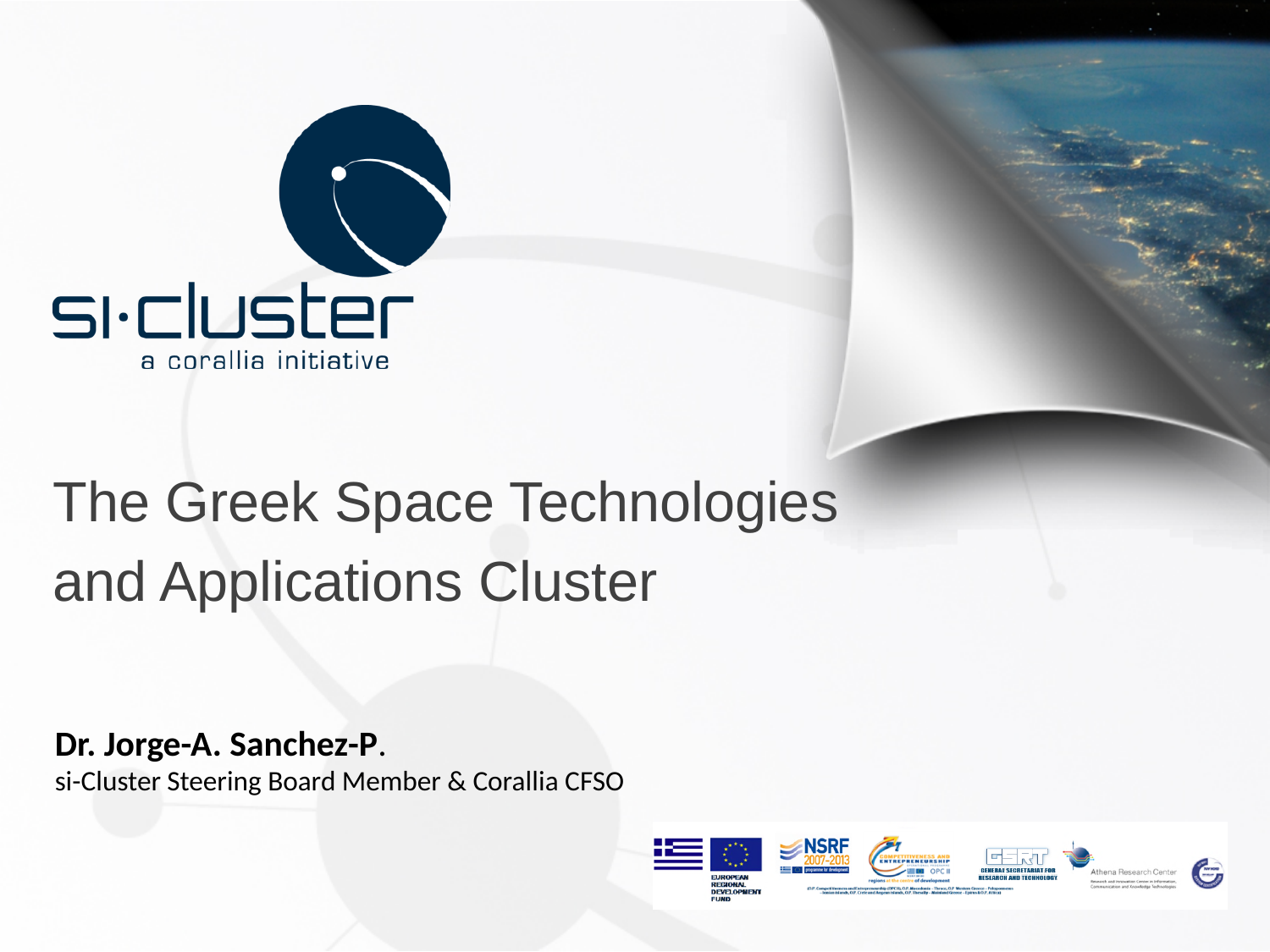

The Greek Space Technologies
and Applications Cluster
Dr. Jorge-A. Sanchez-P.
si-Cluster Steering Board Member & Corallia CFSO